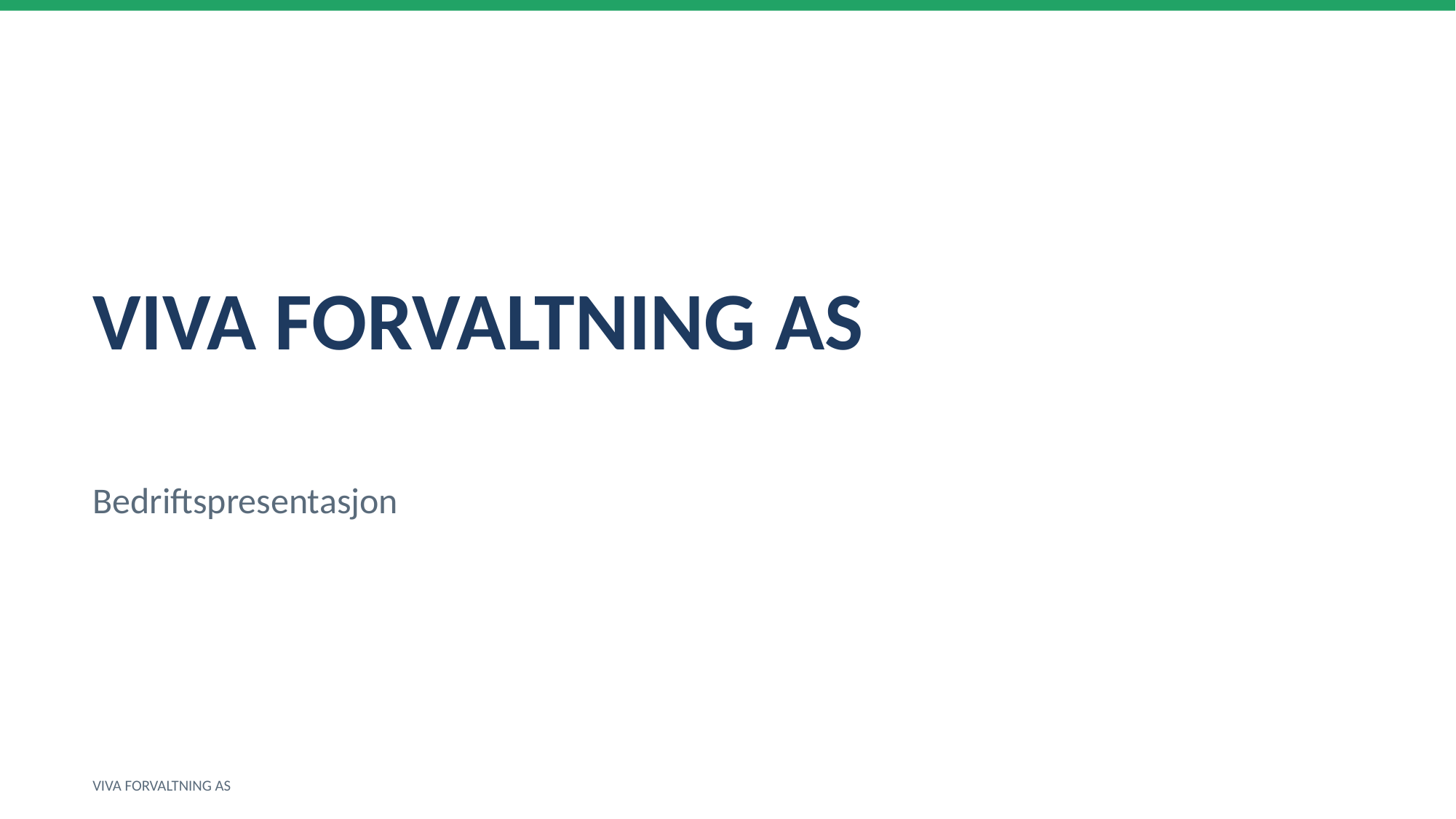

VIVA FORVALTNING AS
Bedriftspresentasjon
VIVA FORVALTNING AS